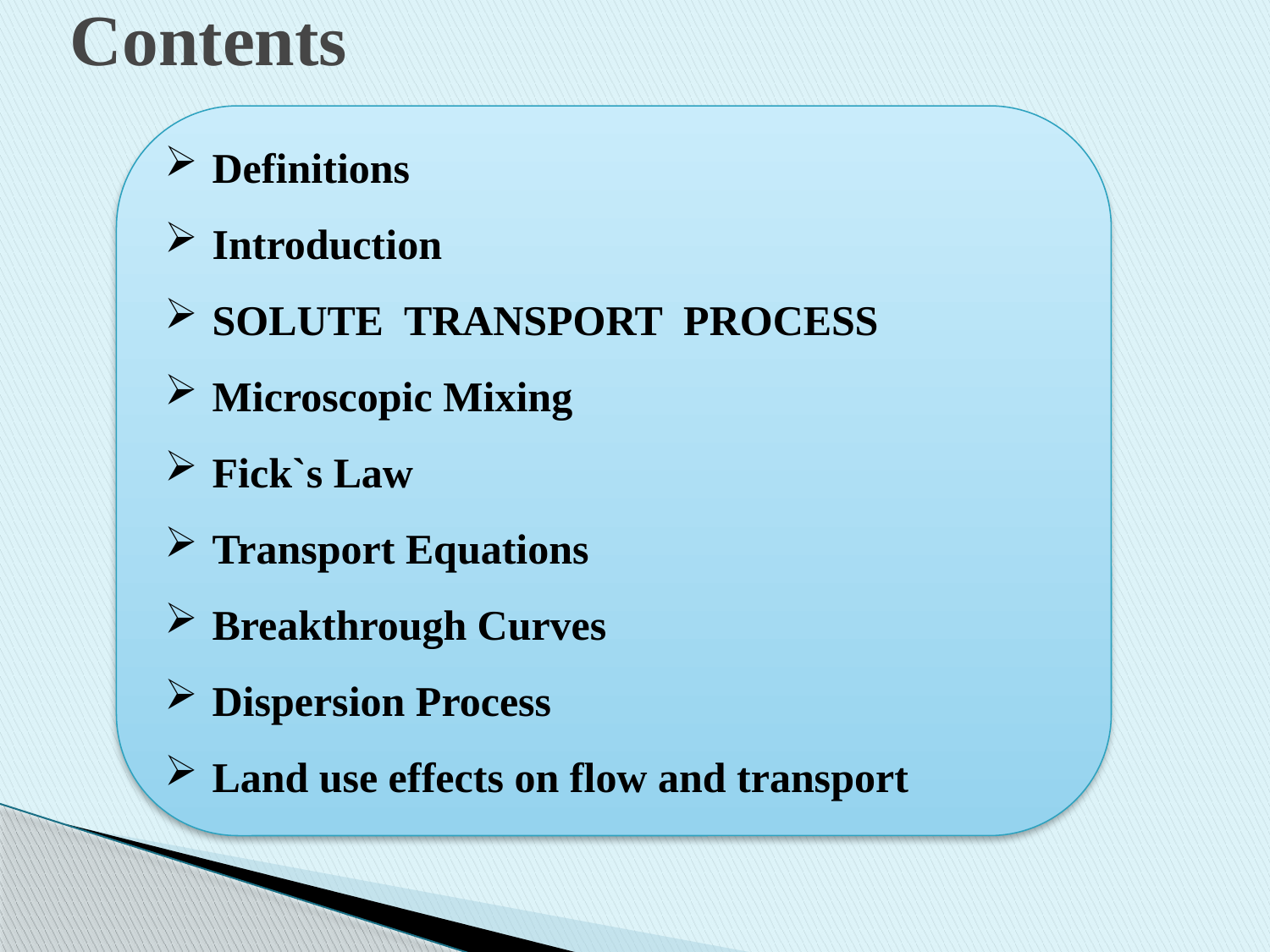

# Contents

Definitions
Introduction
SOLUTE  TRANSPORT  PROCESS
Microscopic Mixing
Fick`s Law
Transport Equations
Breakthrough Curves
Dispersion Process
Land use effects on flow and transport